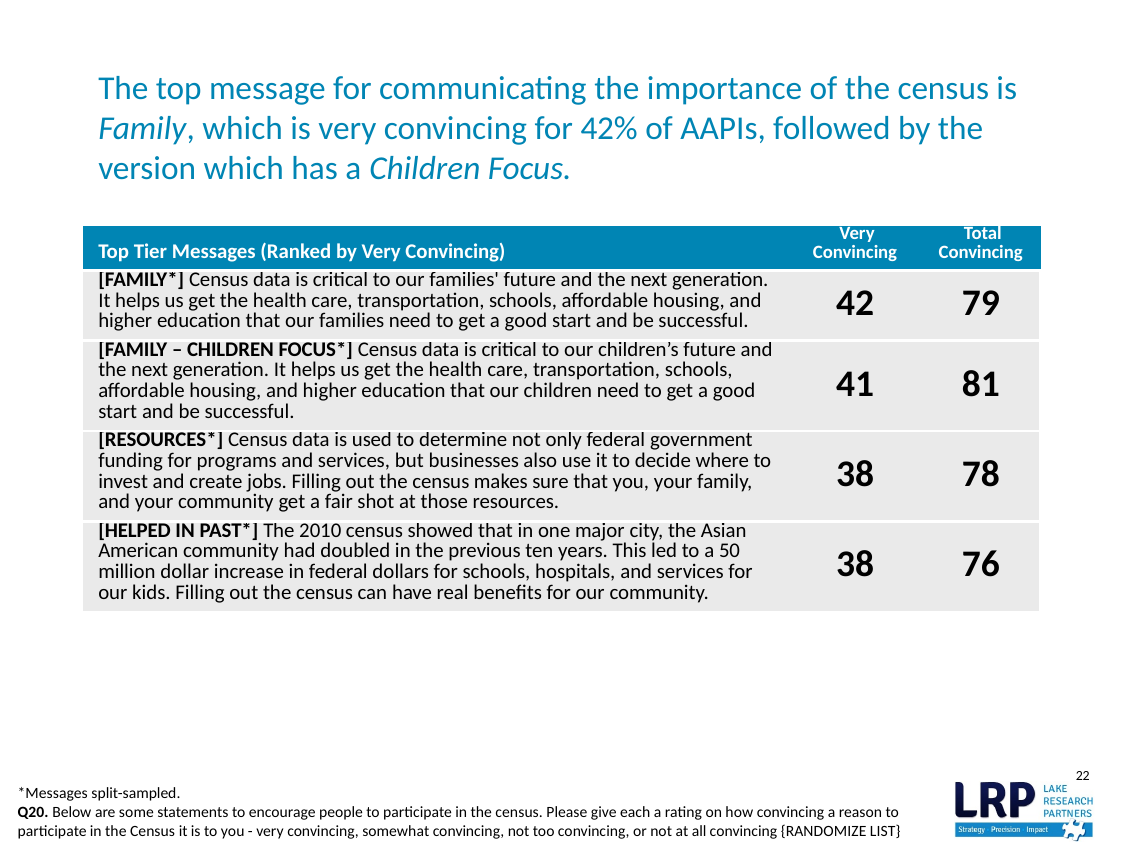

# The top message for communicating the importance of the census is Family, which is very convincing for 42% of AAPIs, followed by the version which has a Children Focus.
| Top Tier Messages (Ranked by Very Convincing) | Very Convincing | Total Convincing |
| --- | --- | --- |
| [FAMILY\*] Census data is critical to our families' future and the next generation. It helps us get the health care, transportation, schools, affordable housing, and higher education that our families need to get a good start and be successful. | 42 | 79 |
| [FAMILY – CHILDREN FOCUS\*] Census data is critical to our children’s future and the next generation. It helps us get the health care, transportation, schools, affordable housing, and higher education that our children need to get a good start and be successful. | 41 | 81 |
| [RESOURCES\*] Census data is used to determine not only federal government funding for programs and services, but businesses also use it to decide where to invest and create jobs. Filling out the census makes sure that you, your family, and your community get a fair shot at those resources. | 38 | 78 |
| [HELPED IN PAST\*] The 2010 census showed that in one major city, the Asian American community had doubled in the previous ten years. This led to a 50 million dollar increase in federal dollars for schools, hospitals, and services for our kids. Filling out the census can have real benefits for our community. | 38 | 76 |
22
*Messages split-sampled.
Q20. Below are some statements to encourage people to participate in the census. Please give each a rating on how convincing a reason to participate in the Census it is to you - very convincing, somewhat convincing, not too convincing, or not at all convincing {RANDOMIZE LIST}